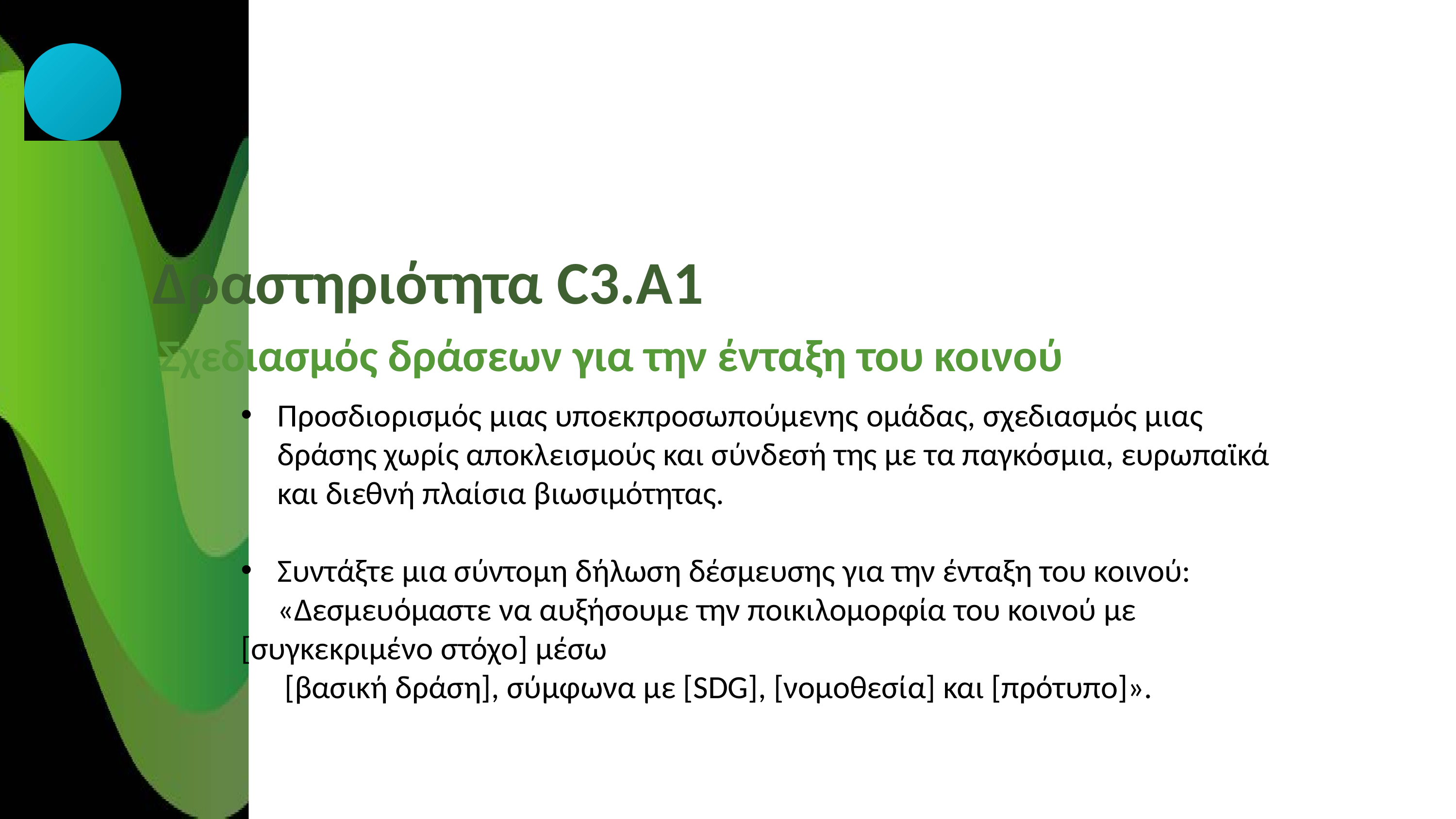

Δραστηριότητα C3.A1
Σχεδιασμός δράσεων για την ένταξη του κοινού
Προσδιορισμός μιας υποεκπροσωπούμενης ομάδας, σχεδιασμός μιας δράσης χωρίς αποκλεισμούς και σύνδεσή της με τα παγκόσμια, ευρωπαϊκά και διεθνή πλαίσια βιωσιμότητας.

Συντάξτε μια σύντομη δήλωση δέσμευσης για την ένταξη του κοινού:
     «Δεσμευόμαστε να αυξήσουμε την ποικιλομορφία του κοινού με [συγκεκριμένο στόχο] μέσω
      [βασική δράση], σύμφωνα με [SDG], [νομοθεσία] και [πρότυπο]».